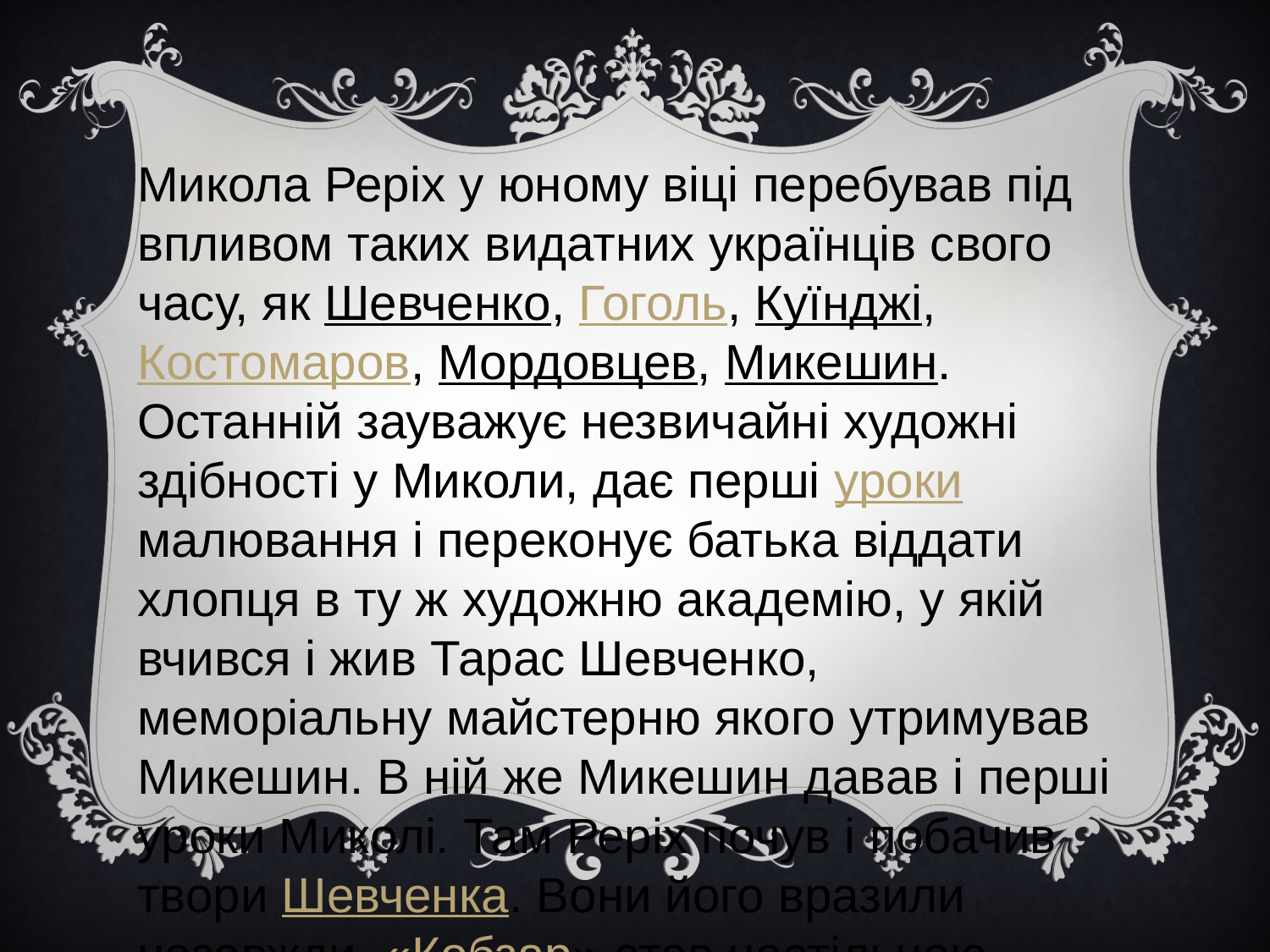

Микола Реріх у юному віці перебував під впливом таких видатних українців свого часу, як Шевченко, Гоголь, Куїнджі, Костомаров, Мордовцев, Микешин. Останній зауважує незвичайні художні здібності у Миколи, дає перші уроки малювання і переконує батька віддати хлопця в ту ж художню академію, у якій вчився і жив Тарас Шевченко, меморіальну майстерню якого утримував Микешин. В ній же Микешин давав і перші уроки Миколі. Там Реріх почув і побачив твори Шевченка. Вони його вразили назавжди. «Кобзар» став настільною книгою для Реріха.